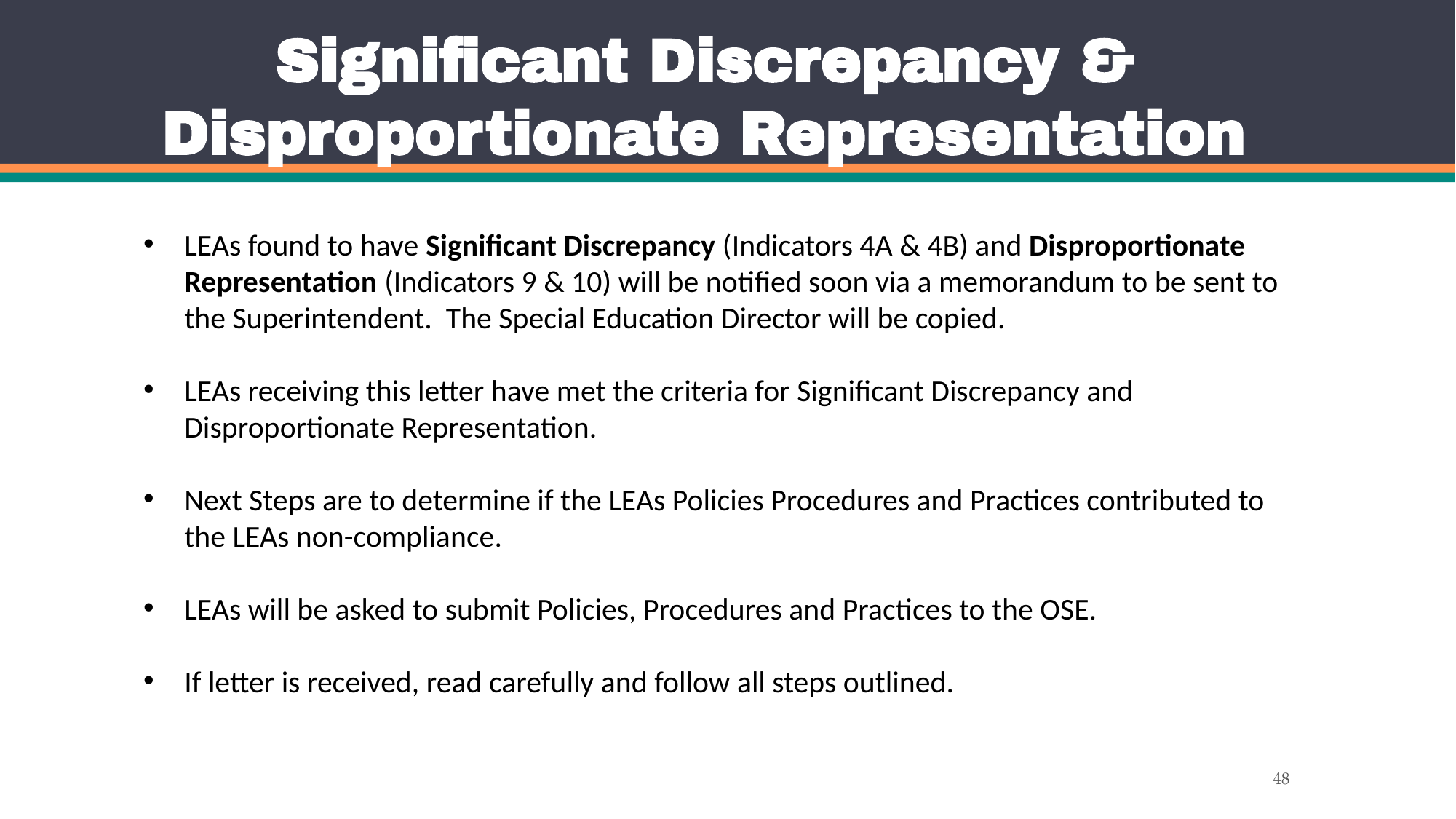

Significant Discrepancy & Disproportionate Representation
LEAs found to have Significant Discrepancy (Indicators 4A & 4B) and Disproportionate Representation (Indicators 9 & 10) will be notified soon via a memorandum to be sent to the Superintendent.  The Special Education Director will be copied.

LEAs receiving this letter have met the criteria for Significant Discrepancy and Disproportionate Representation.

Next Steps are to determine if the LEAs Policies Procedures and Practices contributed to the LEAs non-compliance.

LEAs will be asked to submit Policies, Procedures and Practices to the OSE.

If letter is received, read carefully and follow all steps outlined.

48